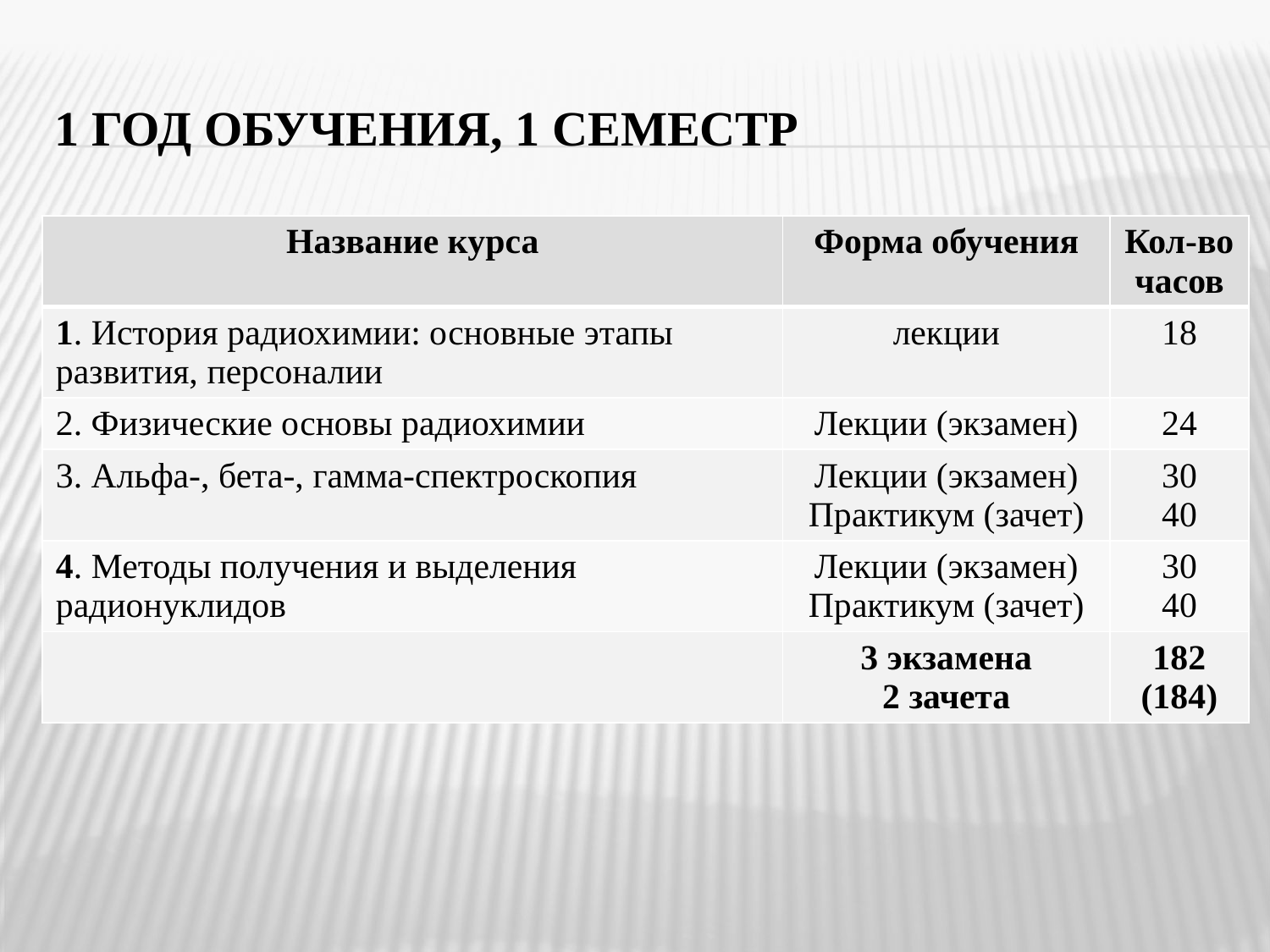

# 1 год обучения, 1 семестр
| Название курса | Форма обучения | Кол-во часов |
| --- | --- | --- |
| 1. История радиохимии: основные этапы развития, персоналии | лекции | 18 |
| 2. Физические основы радиохимии | Лекции (экзамен) | 24 |
| 3. Альфа-, бета-, гамма-спектроскопия | Лекции (экзамен) Практикум (зачет) | 30 40 |
| 4. Методы получения и выделения радионуклидов | Лекции (экзамен) Практикум (зачет) | 30 40 |
|  | 3 экзамена 2 зачета | 182 (184) |